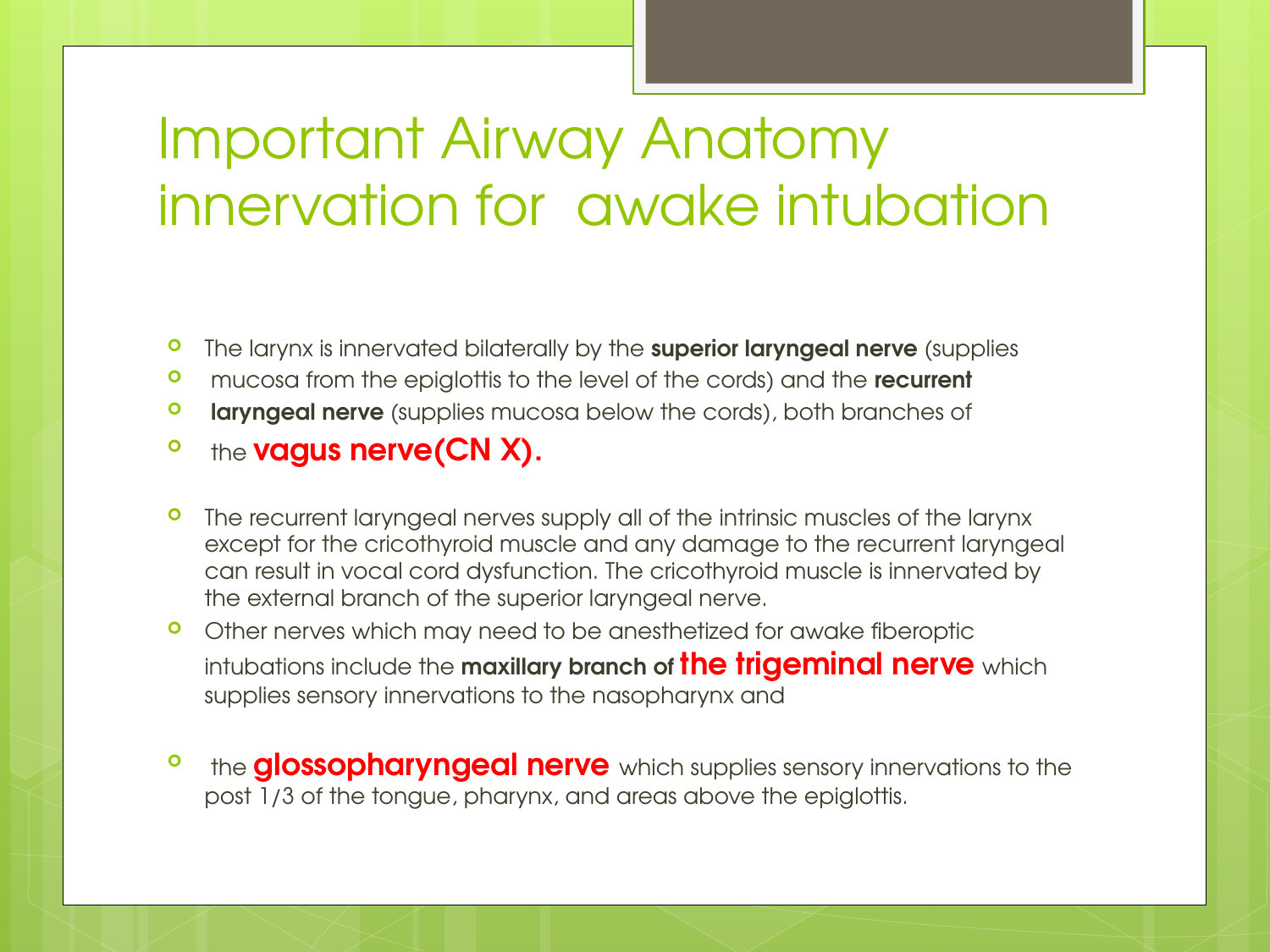

# Important Airway Anatomy innervation for  awake intubation
The larynx is innervated bilaterally by the superior laryngeal nerve (supplies
 mucosa from the epiglottis to the level of the cords) and the recurrent
 laryngeal nerve (supplies mucosa below the cords), both branches of
 the vagus nerve(CN X).

The recurrent laryngeal nerves supply all of the intrinsic muscles of the larynx except for the cricothyroid muscle and any damage to the recurrent laryngeal can result in vocal cord dysfunction. The cricothyroid muscle is innervated by the external branch of the superior laryngeal nerve.
Other nerves which may need to be anesthetized for awake fiberoptic intubations include the maxillary branch of the trigeminal nerve which supplies sensory innervations to the nasopharynx and

 the glossopharyngeal nerve which supplies sensory innervations to the post 1/3 of the tongue, pharynx, and areas above the epiglottis.